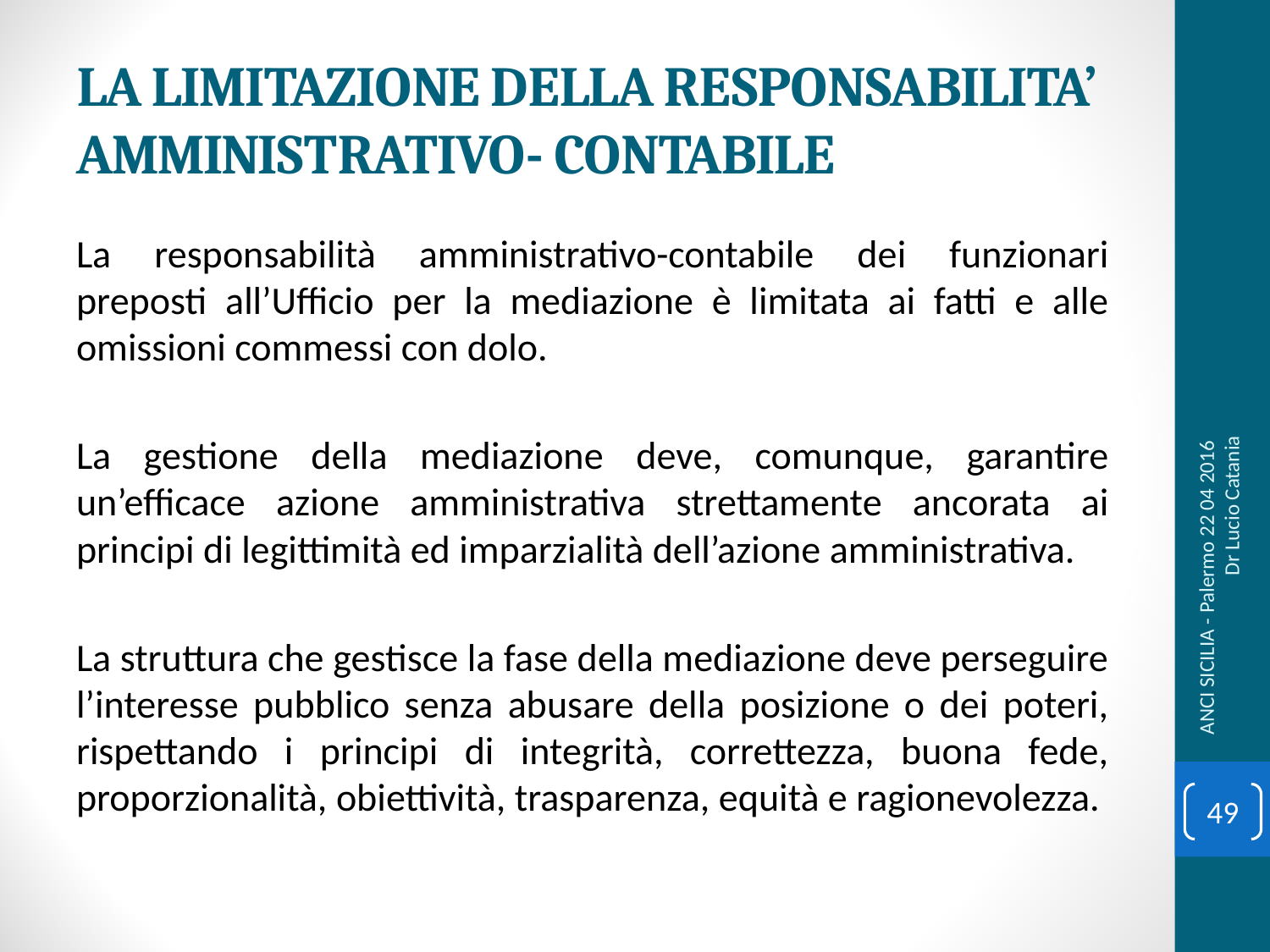

# LA LIMITAZIONE DELLA RESPONSABILITA’ AMMINISTRATIVO- CONTABILE
La responsabilità amministrativo-contabile dei funzionari preposti all’Ufficio per la mediazione è limitata ai fatti e alle omissioni commessi con dolo.

La gestione della mediazione deve, comunque, garantire un’efficace azione amministrativa strettamente ancorata ai principi di legittimità ed imparzialità dell’azione amministrativa.

La struttura che gestisce la fase della mediazione deve perseguire l’interesse pubblico senza abusare della posizione o dei poteri, rispettando i principi di integrità, correttezza, buona fede, proporzionalità, obiettività, trasparenza, equità e ragionevolezza.

ANCI SICILIA - Palermo 22 04 2016     Dr Lucio Catania
49